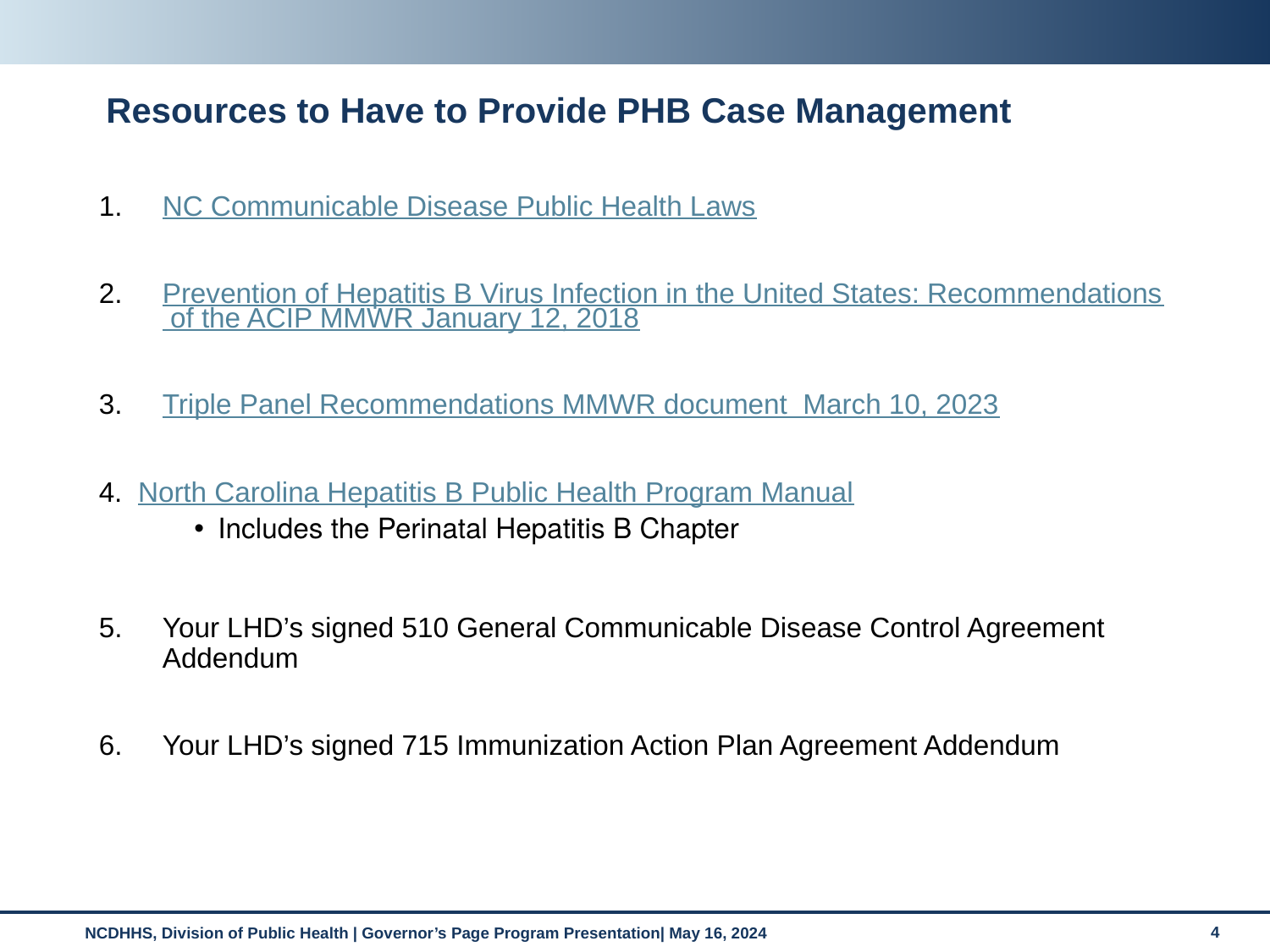

# Resources to Have to Provide PHB Case Management
NC Communicable Disease Public Health Laws

Prevention of Hepatitis B Virus Infection in the United States: Recommendations of the ACIP MMWR January 12, 2018

Triple Panel Recommendations MMWR document  March 10, 2023

4.  North Carolina Hepatitis B Public Health Program Manual
Includes the Perinatal Hepatitis B Chapter

Your LHD’s signed 510 General Communicable Disease Control Agreement Addendum

Your LHD’s signed 715 Immunization Action Plan Agreement Addendum